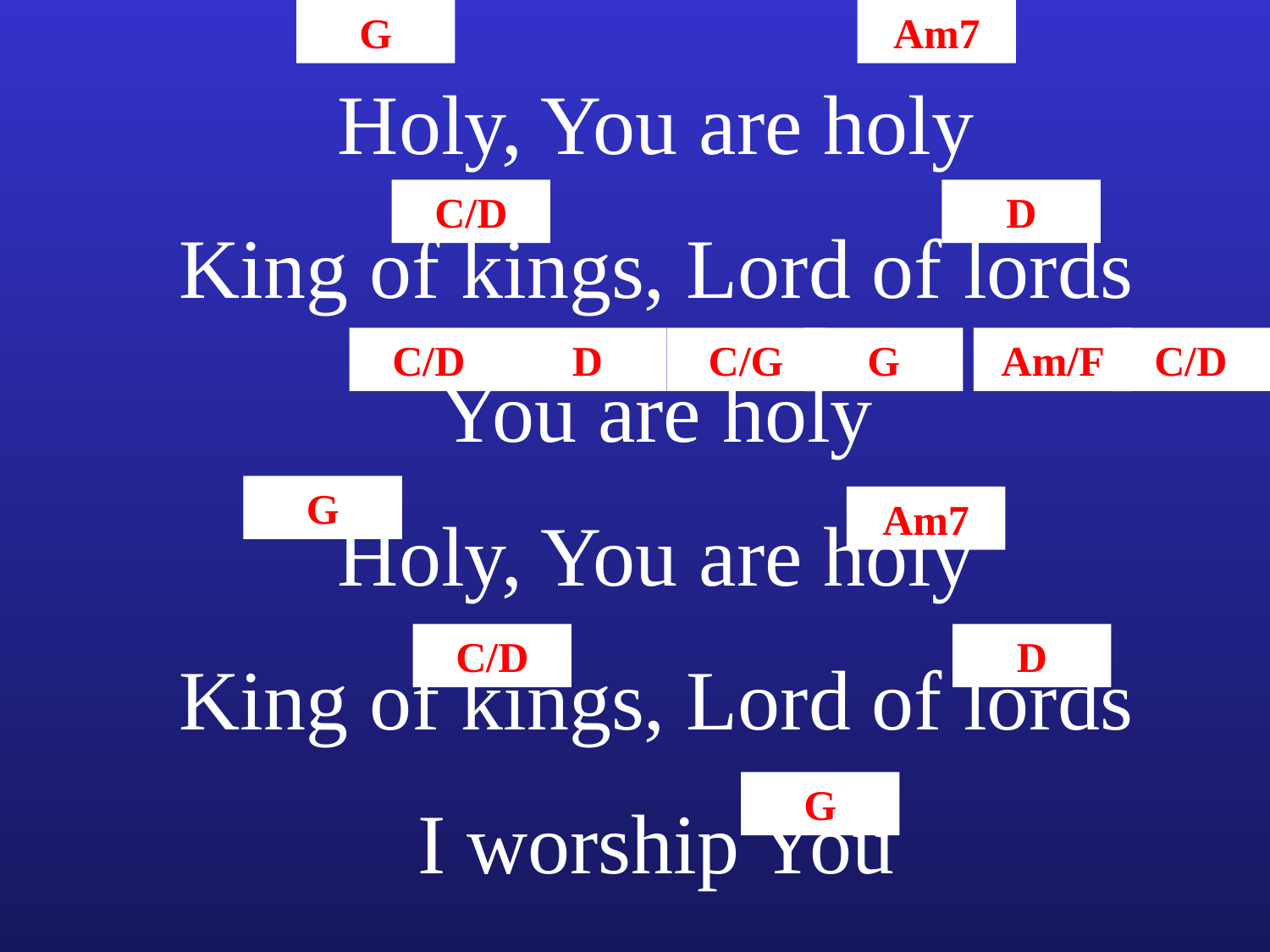

G
Am7
Holy, You are holy
King of kings, Lord of lords
You are holy
Holy, You are holy
King of kings, Lord of lords
I worship You
C/D
D
C/D
D
C/G
G
Am/F
C/D
G
Am7
C/D
D
G